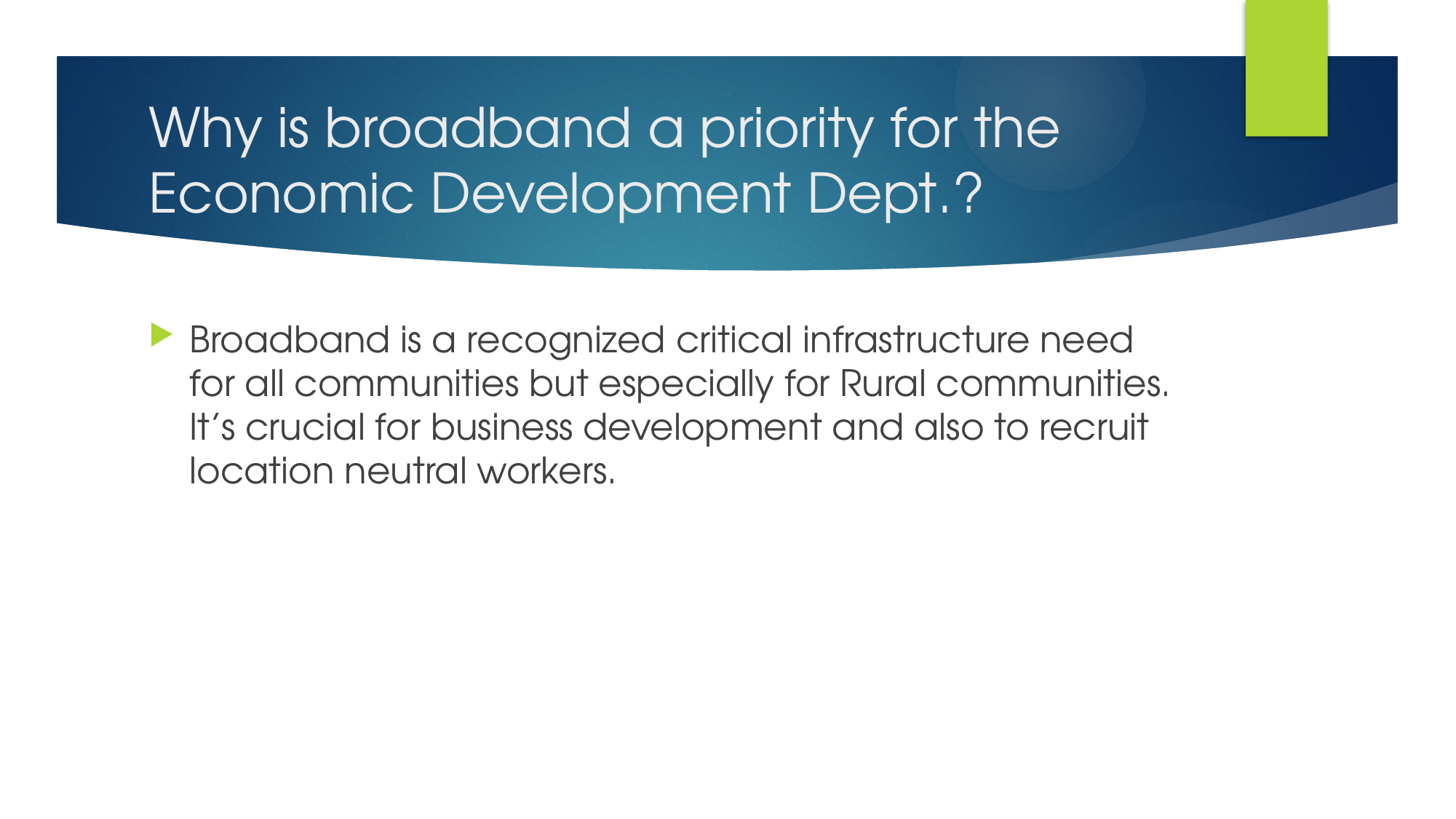

# Why is broadband a priority for the Economic Development Dept.?
Broadband is a recognized critical infrastructure need for all communities but especially for Rural communities. It’s crucial for business development and also to recruit location neutral workers.